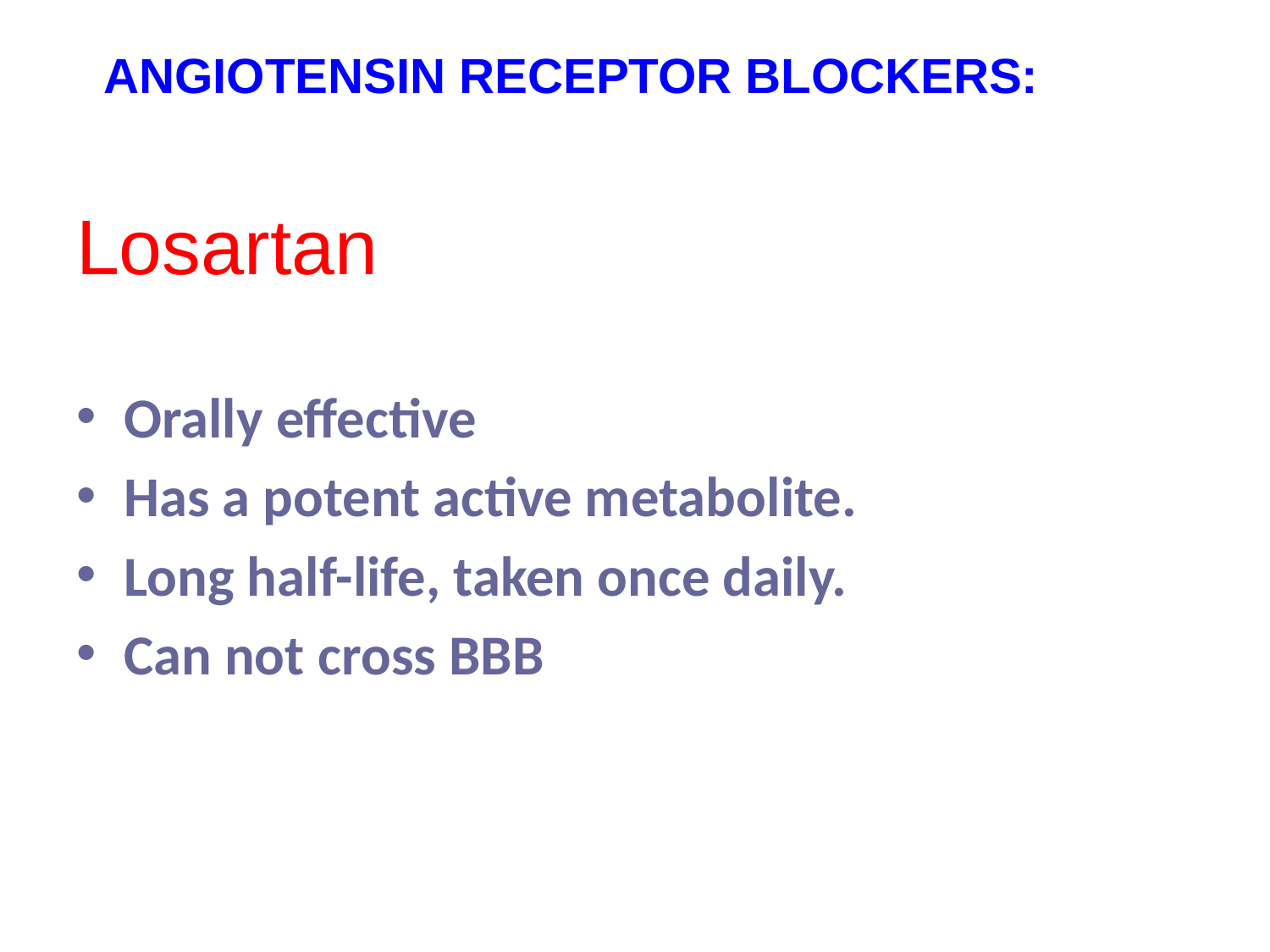

# ANGIOTENSIN RECEPTOR BLOCKERS: Losartan

Orally effective
Has a potent active metabolite.
Long half-life, taken once daily.
Can not cross BBB